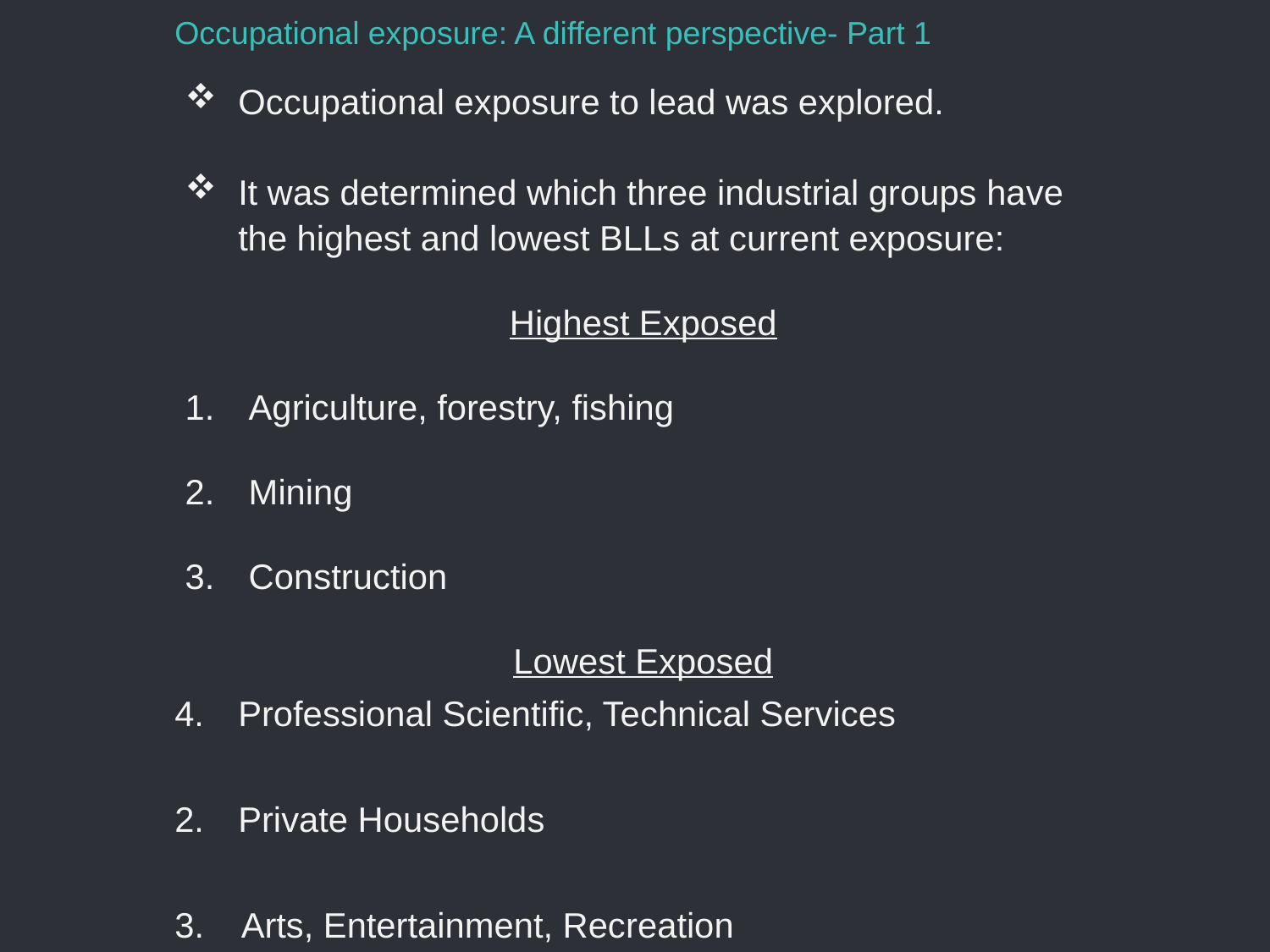

# Occupational exposure: A different perspective- Part 1
Occupational exposure to lead was explored.

It was determined which three industrial groups have the highest and lowest BLLs at current exposure:
Highest Exposed
Agriculture, forestry, fishing
Mining
Construction
Lowest Exposed
Professional Scientific, Technical Services

Private Households

3.    Arts, Entertainment, Recreation